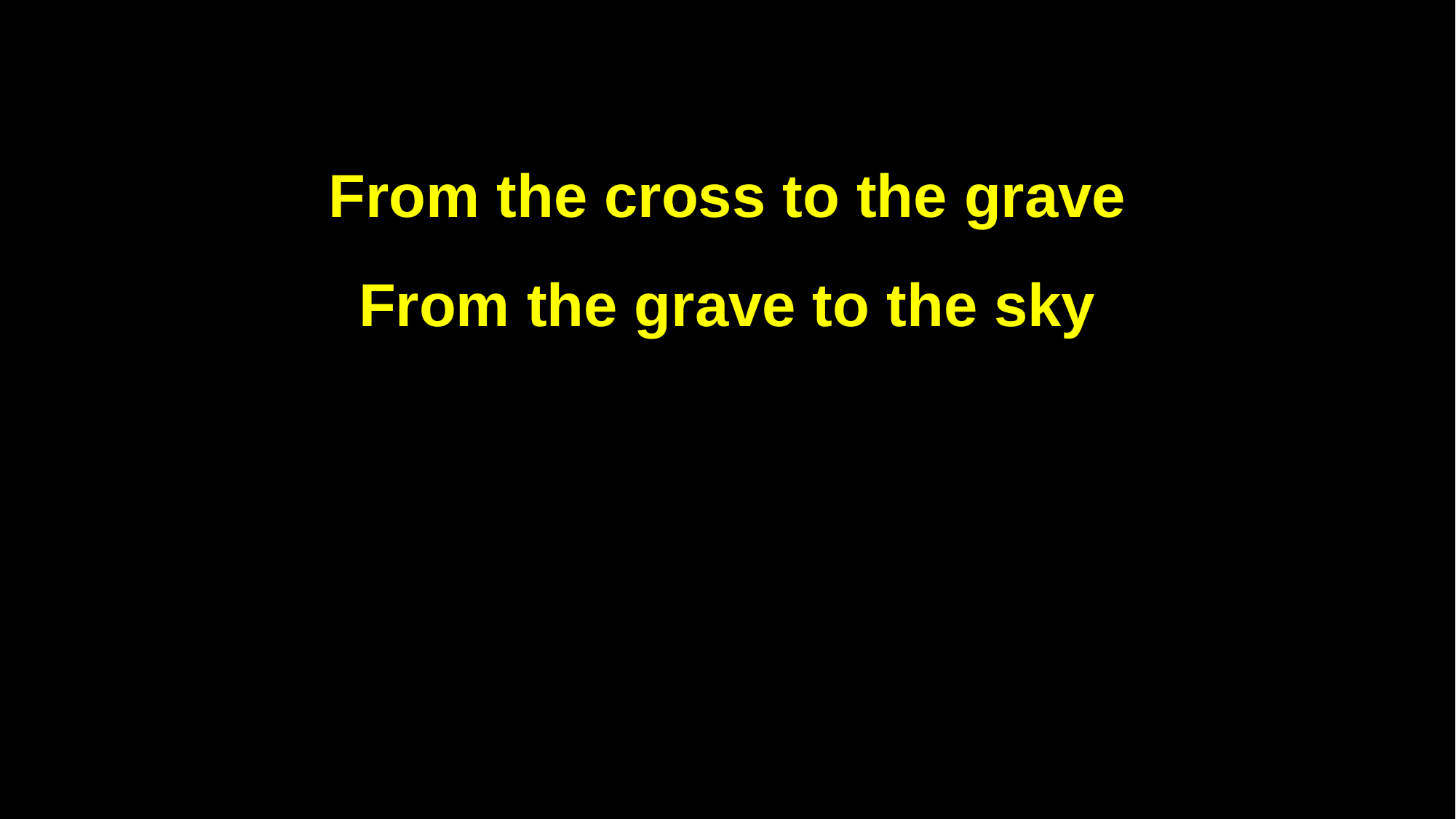

From the cross to the grave
From the grave to the sky